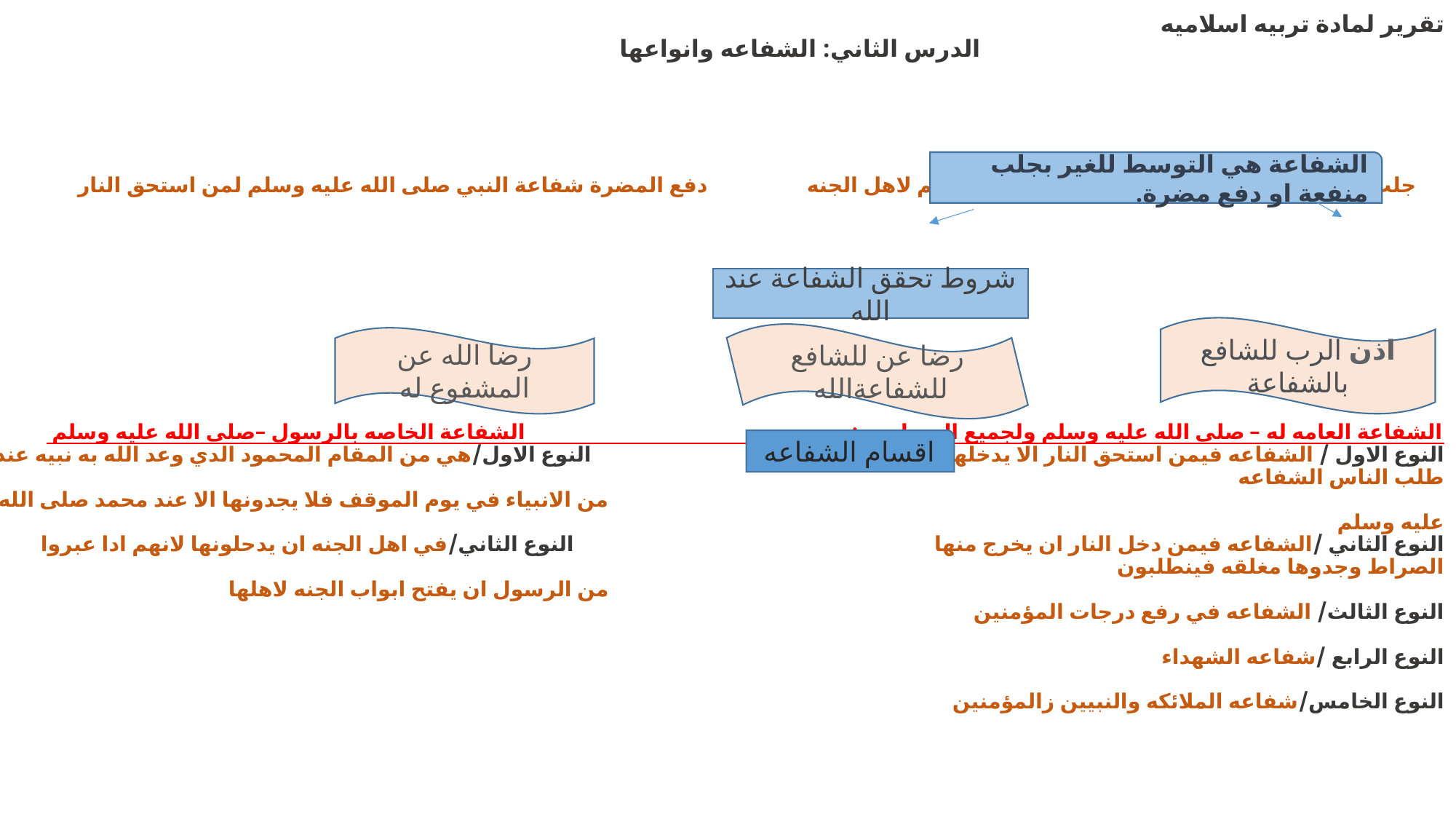

# تقرير لمادة تربيه اسلاميه الدرس الثاني: الشفاعه وانواعها جلب منفعه مثل شفاعه النبي صلى الله عليه وسلم لاهل الجنه                  دفع المضرة شفاعة النبي صلى الله عليه وسلم لمن استحق النار الشفاعة العامه له – صلى الله عليه وسلم ولجميع المسلمين:                                                            الشفاعة الخاصه بالرسول –صلى الله عليه وسلم النوع الاول / الشفاعه فيمن استحق النار الا يدخلها                                                                 النوع الاول/هي من المقام المحمود الدي وعد الله به نبيه عند طلب الناس الشفاعه من الانبياء في يوم الموقف فلا يجدونها الا عند محمد صلى الله عليه وسلم النوع الثاني /الشفاعه فيمن دخل النار ان يخرج منها                                                                  النوع الثاني/في اهل الجنه ان يدحلونها لانهم ادا عبروا الصراط وجدوها مغلقه فينطلبون من الرسول ان يفتح ابواب الجنه لاهلها النوع الثالث/ الشفاعه في رفع درجات المؤمنين النوع الرابع /شفاعه الشهداء النوع الخامس/شفاعه الملائكه والنبيين زالمؤمنين
الشفاعة هي التوسط للغير بجلب منفعة او دفع مضرة.
شروط تحقق الشفاعة عند الله
اذن الرب للشافع بالشفاعة
رضا عن للشافع للشفاعةالله
رضا الله عن المشفوع له
اقسام الشفاعه